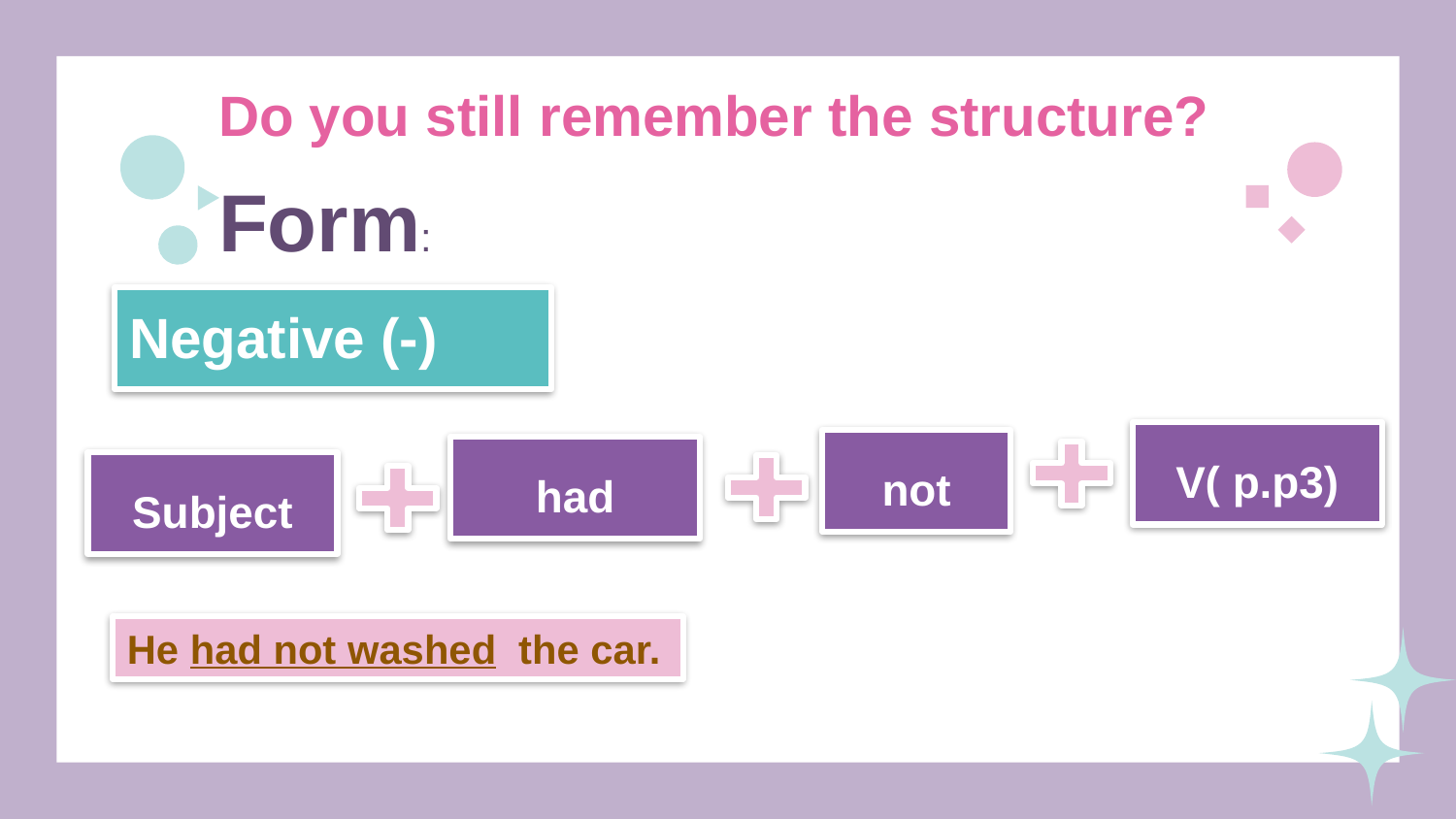

# Do you still remember the structure?

Form:
Negative (-)

V( p.p3)

not

had

Subject

He had not washed  the car.